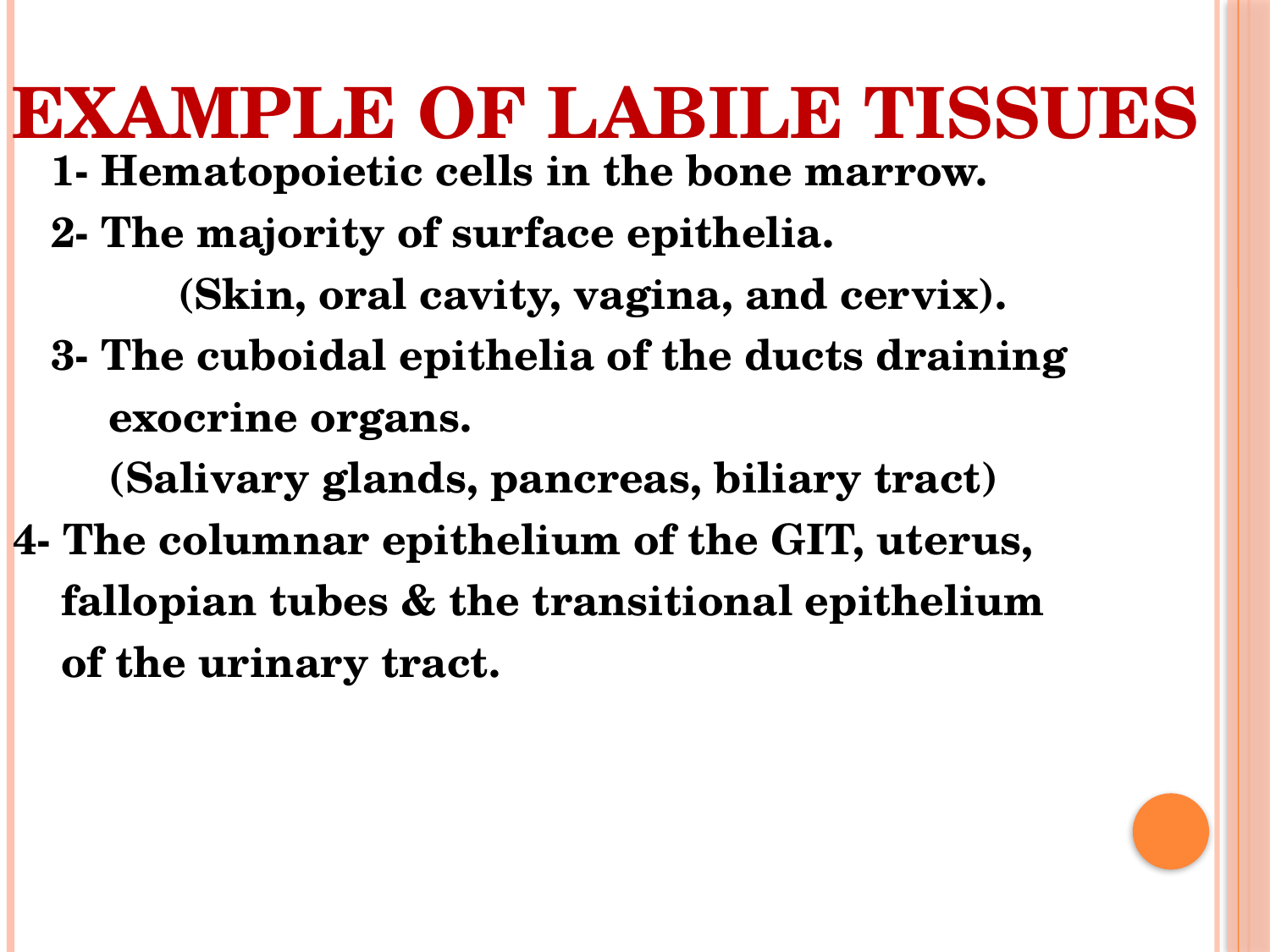

# Example of labile tissues
	1- Hematopoietic cells in the bone marrow.
	2- The majority of surface epithelia.
		(Skin, oral cavity, vagina, and cervix).
	3- The cuboidal epithelia of the ducts draining
        exocrine organs.
        (Salivary glands, pancreas, biliary tract)
4- The columnar epithelium of the GIT, uterus,
    fallopian tubes & the transitional epithelium
    of the urinary tract.